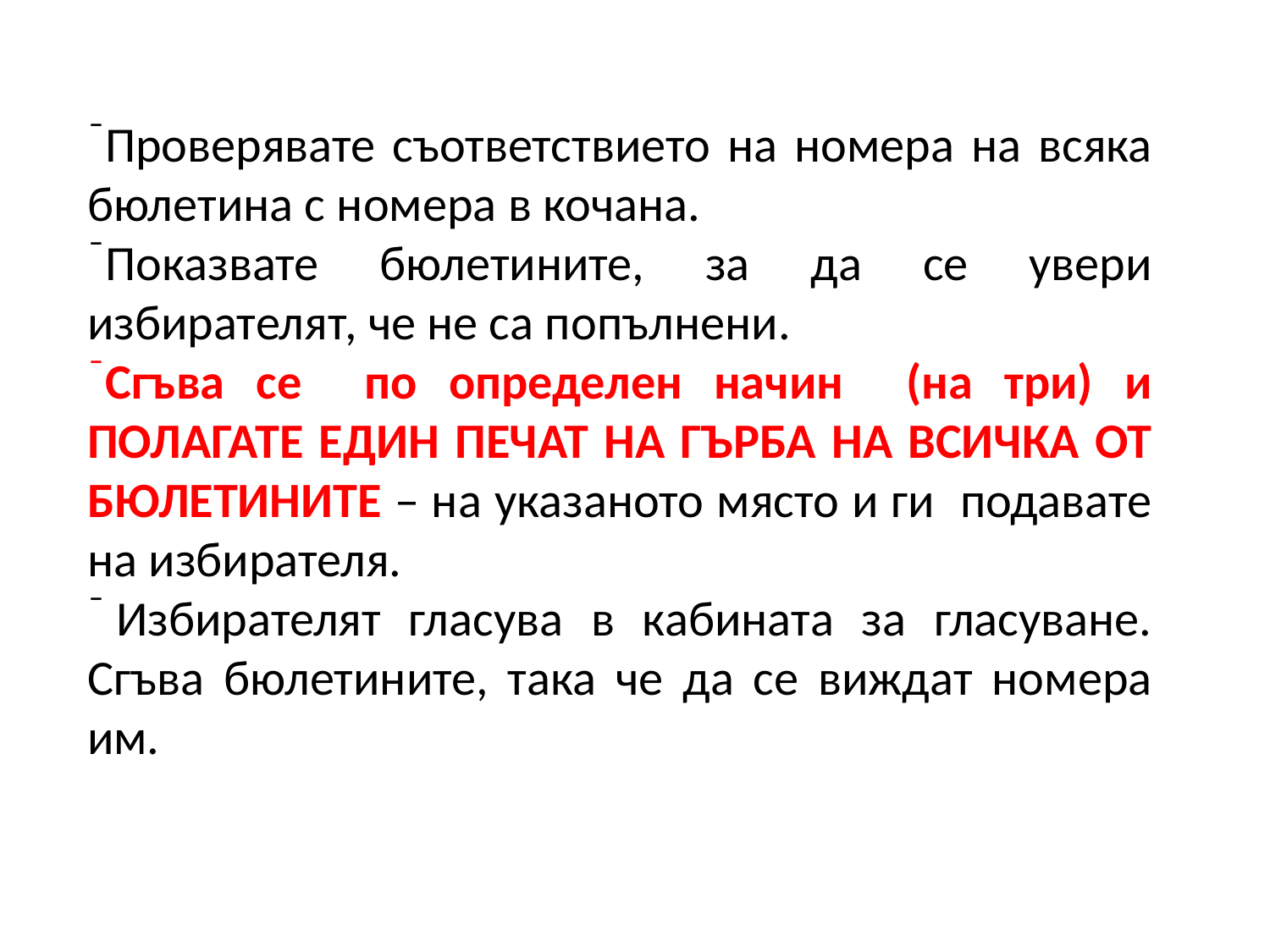

Проверявате съответствието на номера на всяка бюлетина с номера в кочана.
Показвате бюлетините, за да се увери избирателят, че не са попълнени.
Сгъва се  по определен начин  (на три) и ПОЛАГАТЕ ЕДИН ПЕЧАТ НА ГЪРБА НА ВСИЧКА ОТ БЮЛЕТИНИТЕ – на указаното място и ги  подавате на избирателя.
 Избирателят гласува в кабината за гласуване. Сгъва бюлетините, така че да се виждат номера им.